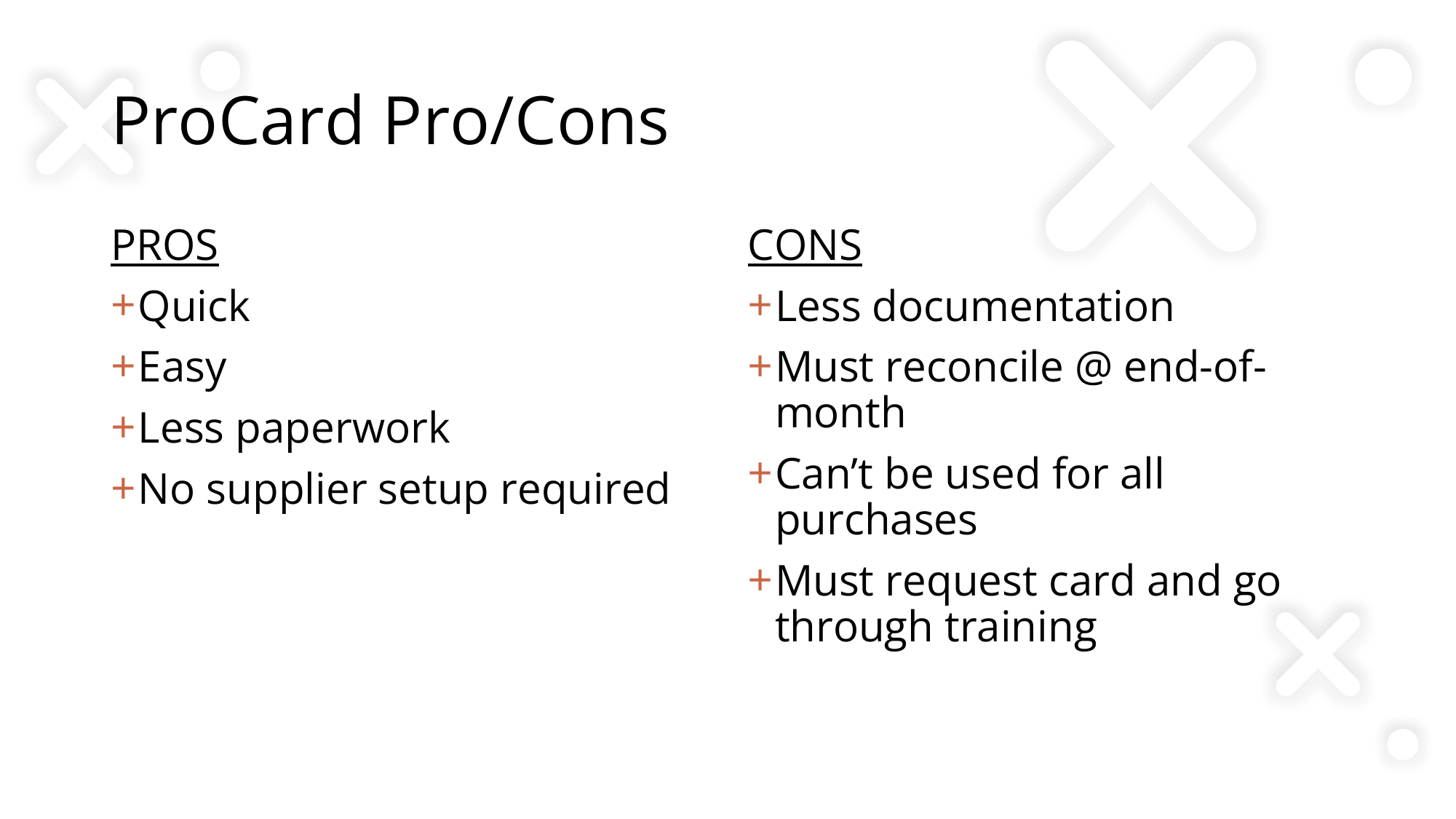

# ProCard Pro/Cons
PROS
Quick
Easy
Less paperwork
No supplier setup required
CONS
Less documentation
Must reconcile @ end-of-month
Can’t be used for all purchases
Must request card and go through training